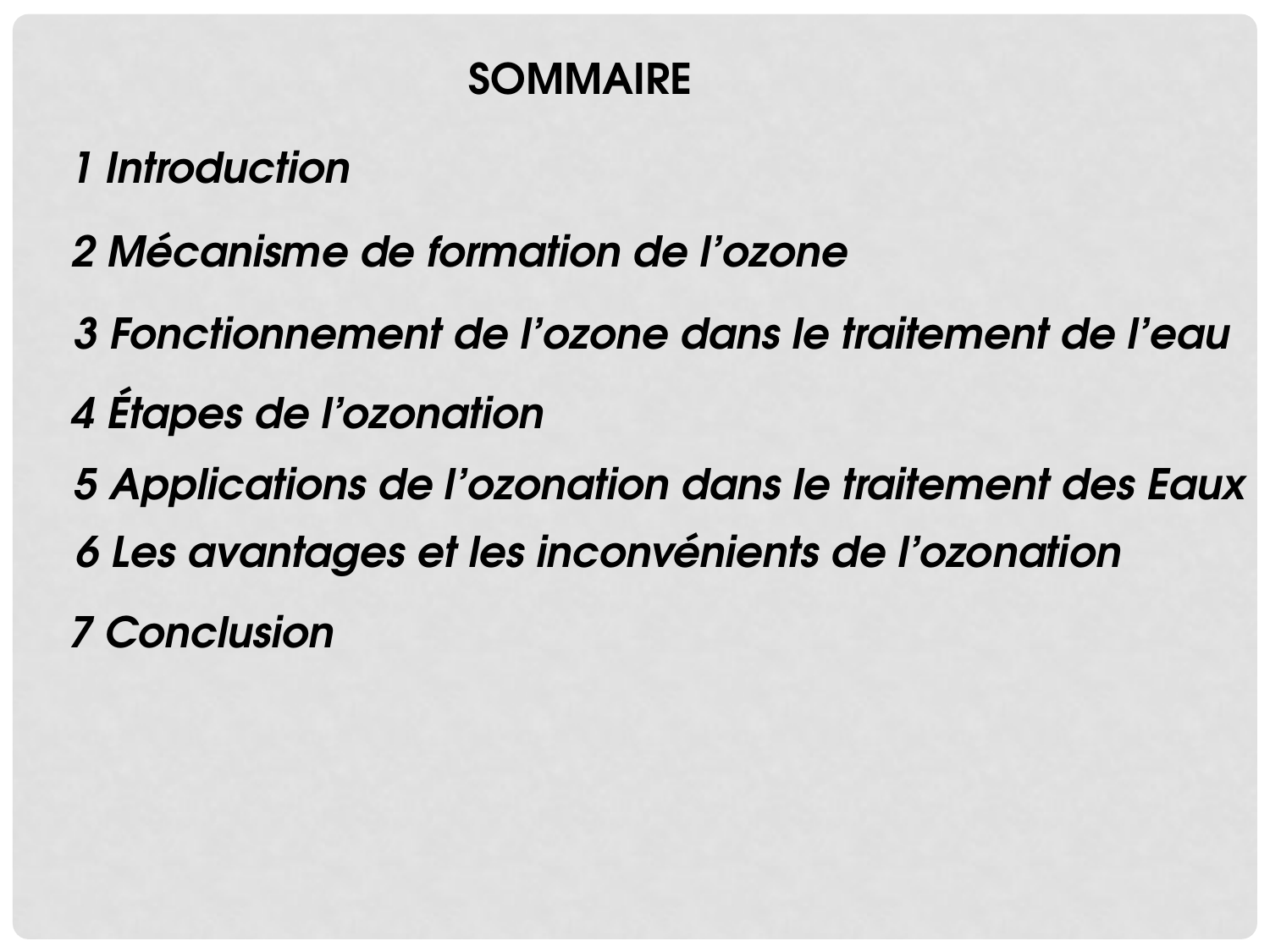

SOMMAIRE
1 Introduction
2 Mécanisme de formation de l’ozone
3 Fonctionnement de l’ozone dans le traitement de l’eau
4 Étapes de l’ozonation
5 Applications de l’ozonation dans le traitement des Eaux
6 Les avantages et les inconvénients de l’ozonation
7 Conclusion